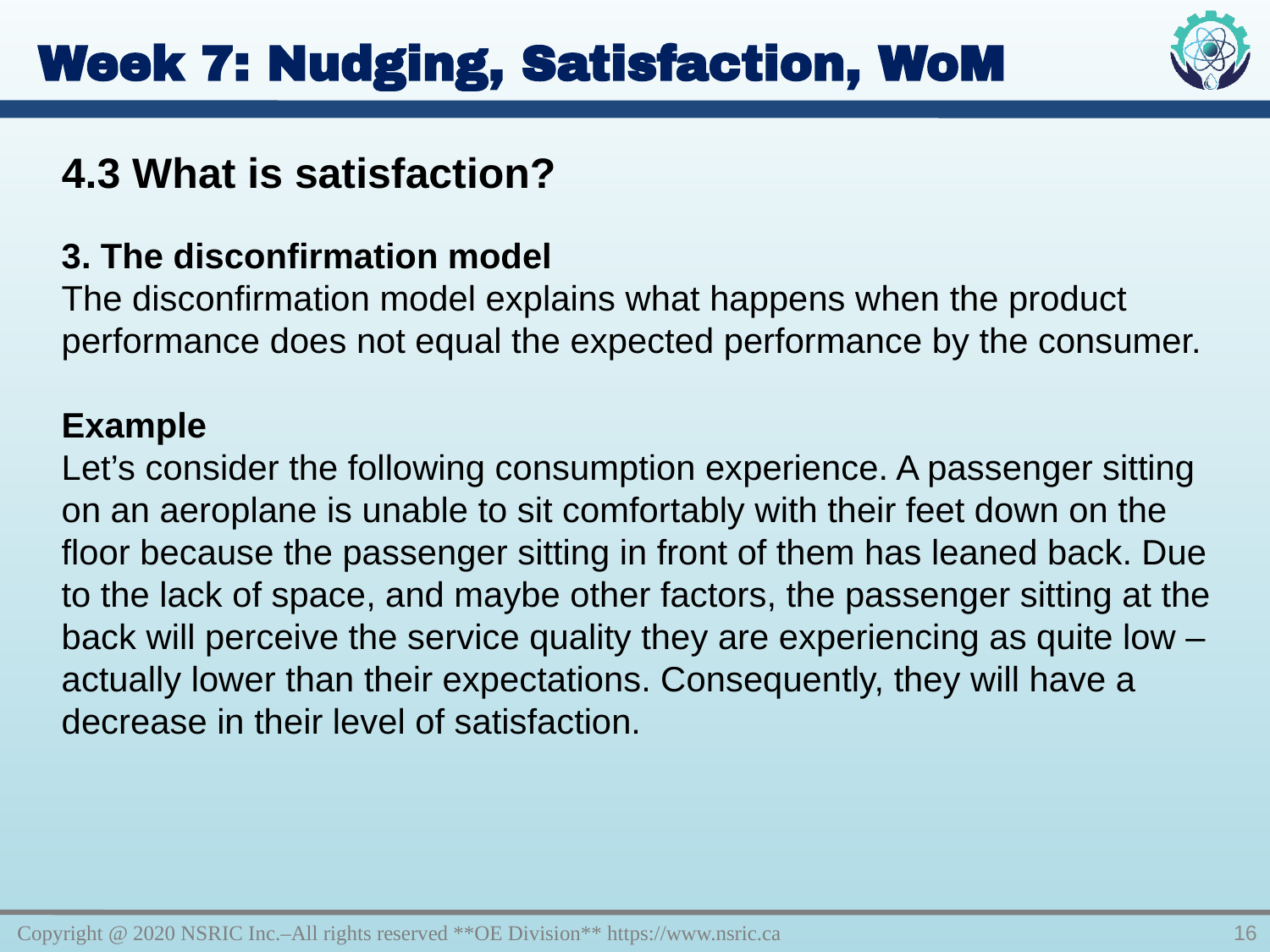

Week 7: Nudging, Satisfaction, WoM
4.3 What is satisfaction?
3. The disconfirmation model
The disconfirmation model explains what happens when the product performance does not equal the expected performance by the consumer.

Example
Let’s consider the following consumption experience. A passenger sitting on an aeroplane is unable to sit comfortably with their feet down on the floor because the passenger sitting in front of them has leaned back. Due to the lack of space, and maybe other factors, the passenger sitting at the back will perceive the service quality they are experiencing as quite low – actually lower than their expectations. Consequently, they will have a decrease in their level of satisfaction.

Copyright @ 2020 NSRIC Inc.–All rights reserved **OE Division** https://www.nsric.ca
16